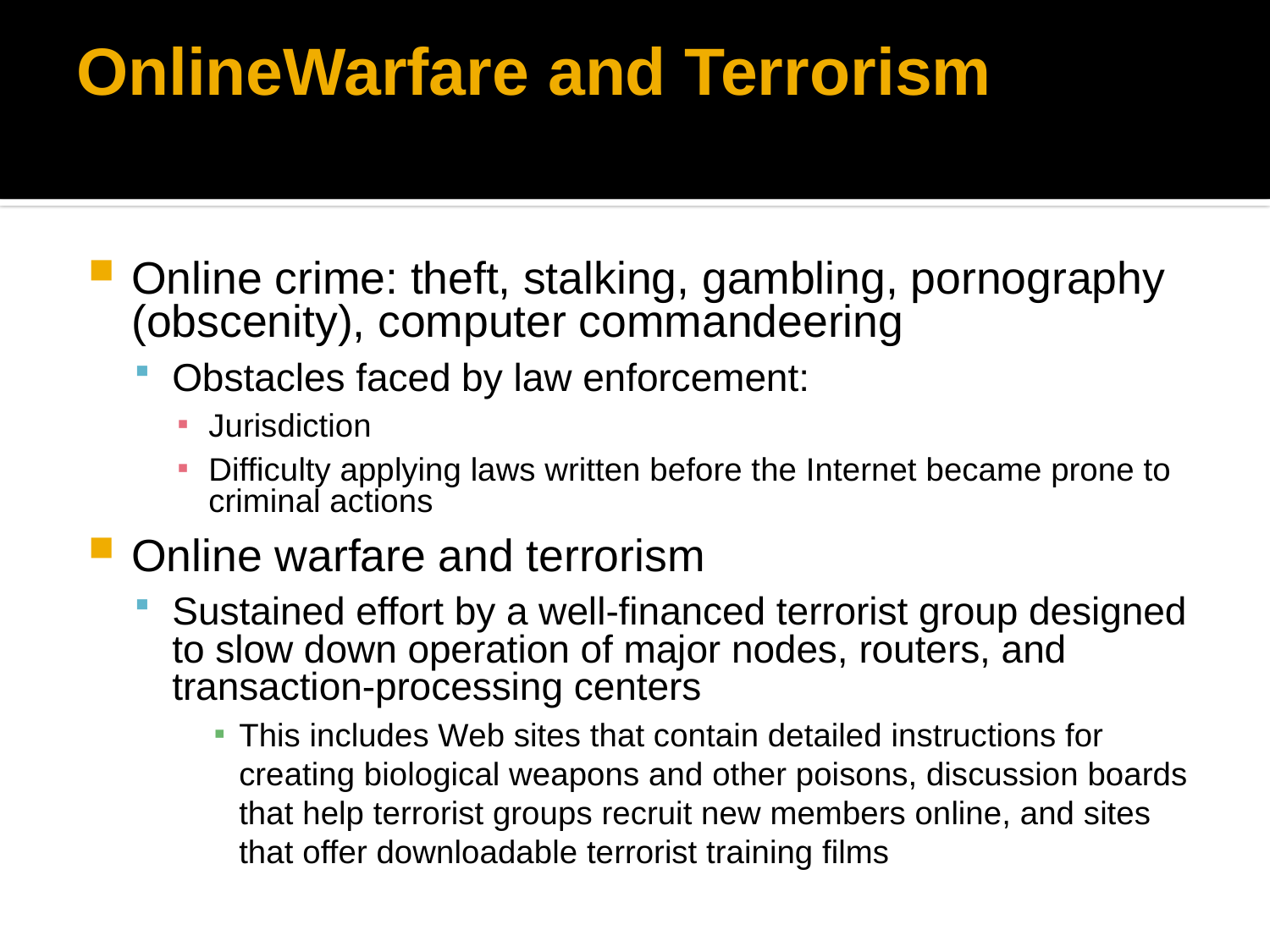

# OnlineWarfare and Terrorism
Online crime: theft, stalking, gambling, pornography (obscenity), computer commandeering
Obstacles faced by law enforcement:
Jurisdiction
Difficulty applying laws written before the Internet became prone to criminal actions
Online warfare and terrorism
Sustained effort by a well-financed terrorist group designed to slow down operation of major nodes, routers, and transaction-processing centers
This includes Web sites that contain detailed instructions for creating biological weapons and other poisons, discussion boards that help terrorist groups recruit new members online, and sites that offer downloadable terrorist training films